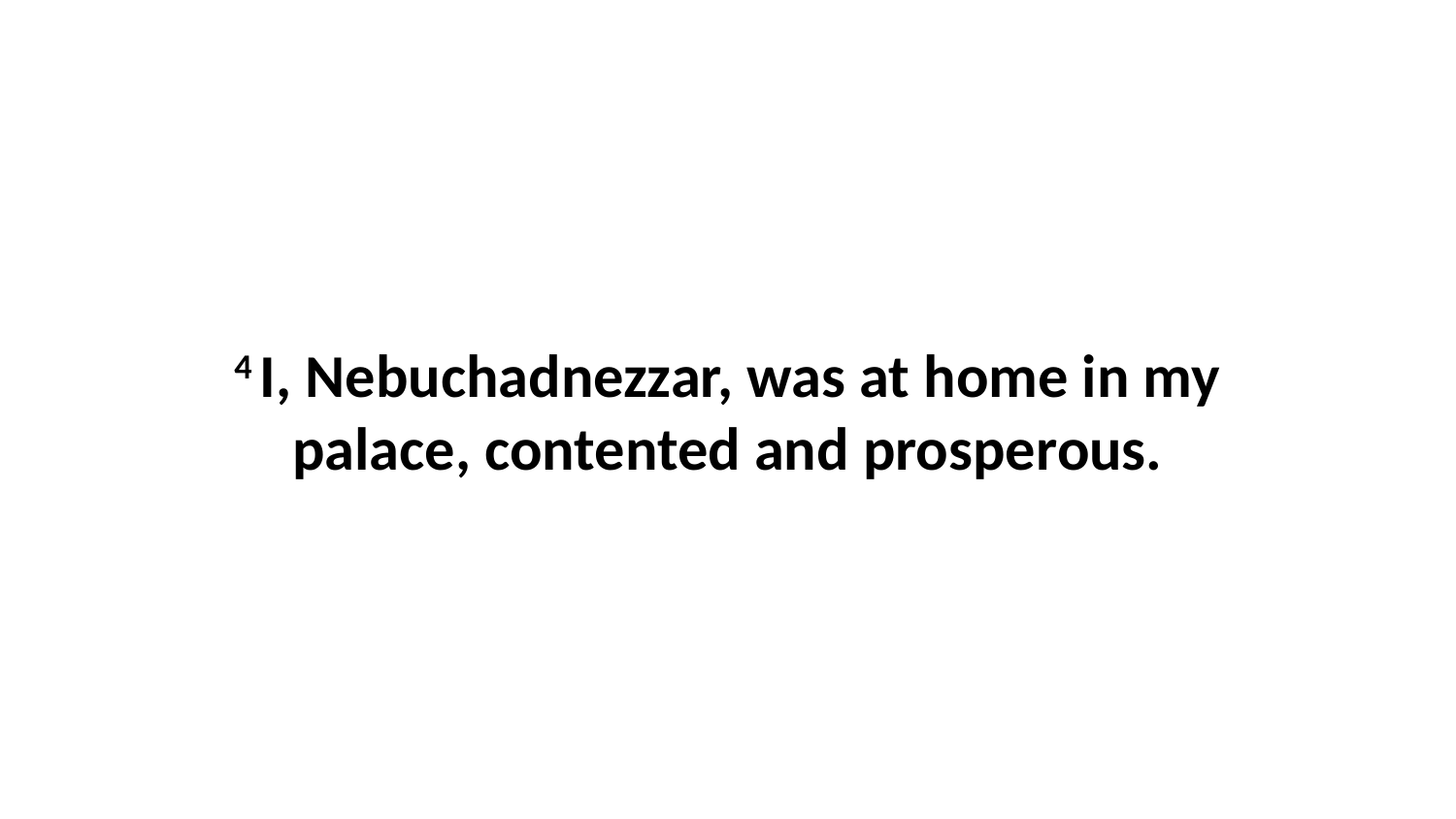

4 I, Nebuchadnezzar, was at home in my palace, contented and prosperous.